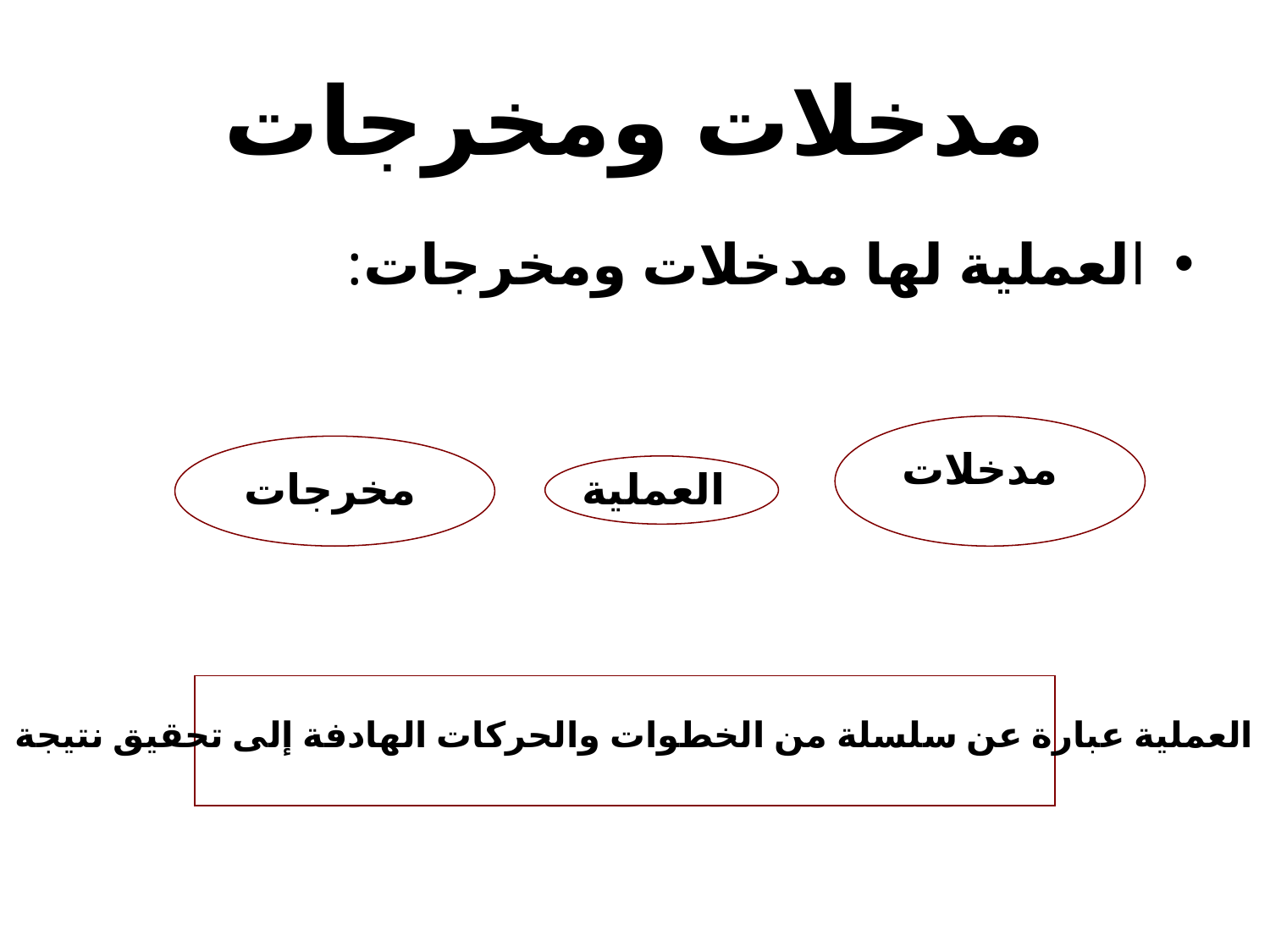

# مدخلات ومخرجات
العملية لها مدخلات ومخرجات:

مدخلات
مخرجات

العملية

العملية عبارة عن سلسلة من الخطوات والحركات الهادفة إلى تحقيق نتيجة